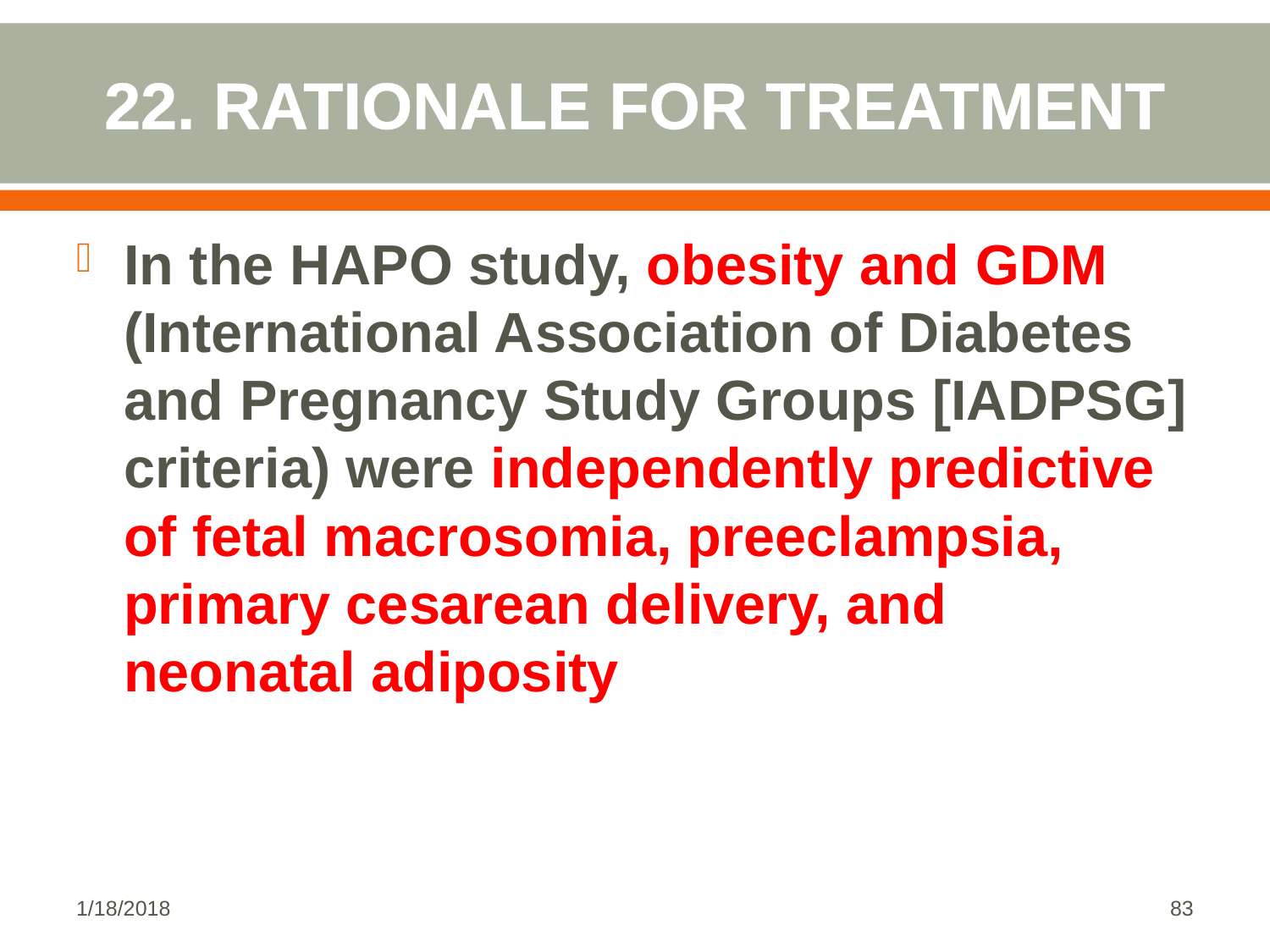

# 22. RATIONALE FOR TREATMENT
In the HAPO study, obesity and GDM (International Association of Diabetes and Pregnancy Study Groups [IADPSG] criteria) were independently predictive of fetal macrosomia, preeclampsia, primary cesarean delivery, and neonatal adiposity

1/18/2018
83